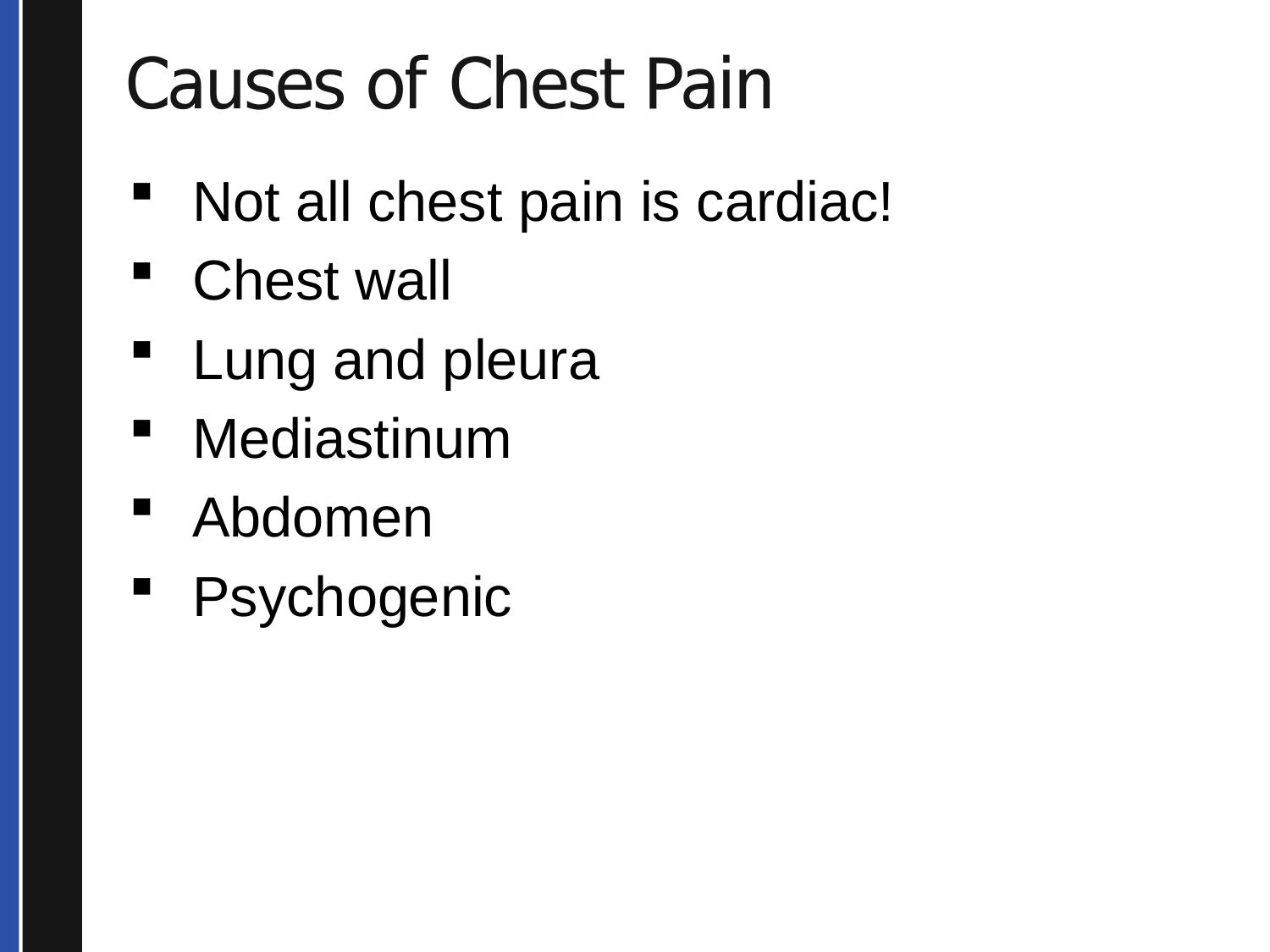

# Causes of Chest Pain
Not all chest pain is cardiac!
Chest wall
Lung and pleura
Mediastinum
Abdomen
Psychogenic